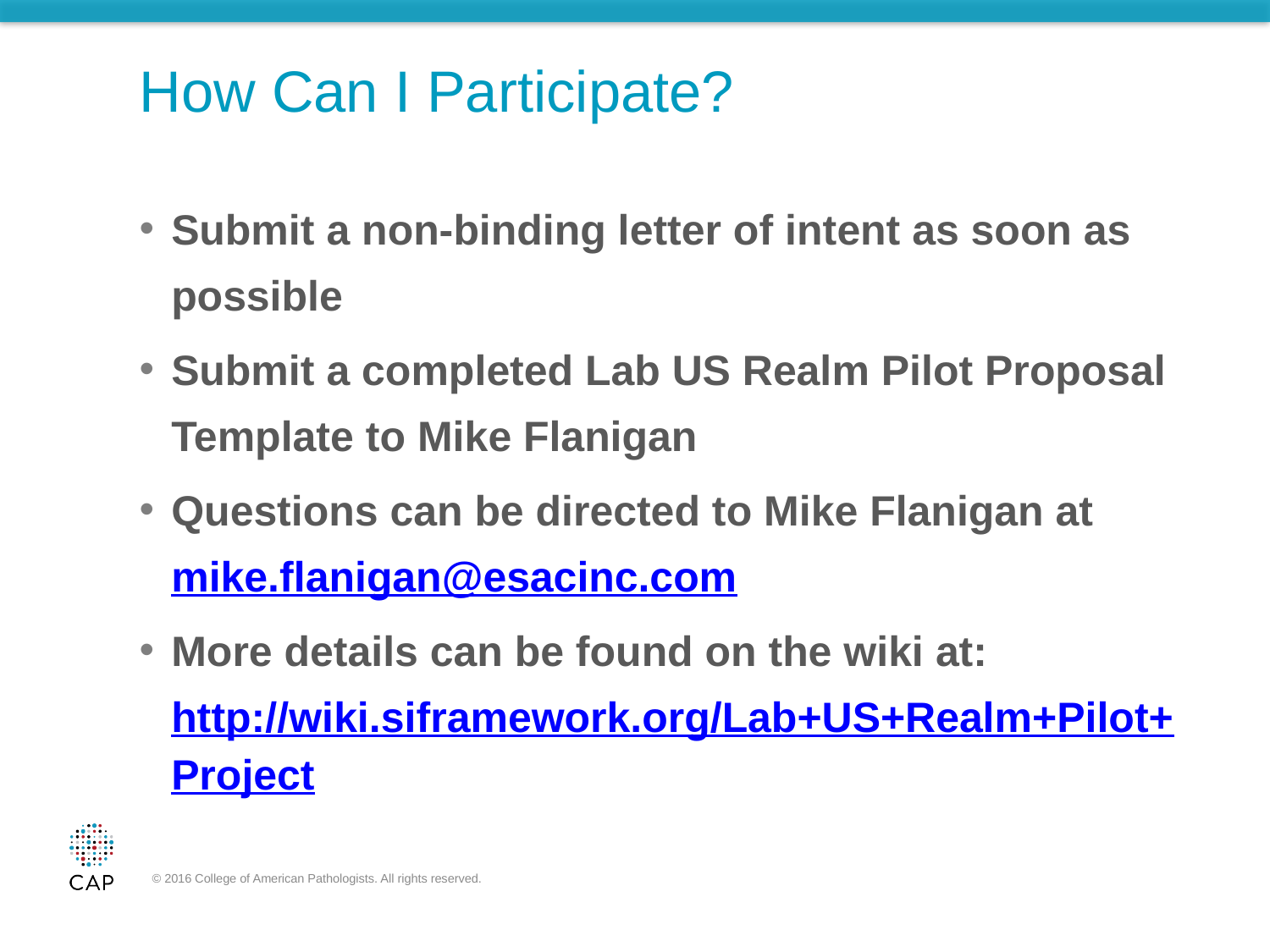

# How Can I Participate?
Submit a non-binding letter of intent as soon as possible
Submit a completed Lab US Realm Pilot Proposal Template to Mike Flanigan
Questions can be directed to Mike Flanigan at mike.flanigan@esacinc.com
More details can be found on the wiki at: http://wiki.siframework.org/Lab+US+Realm+Pilot+Project
© 2016 College of American Pathologists. All rights reserved.